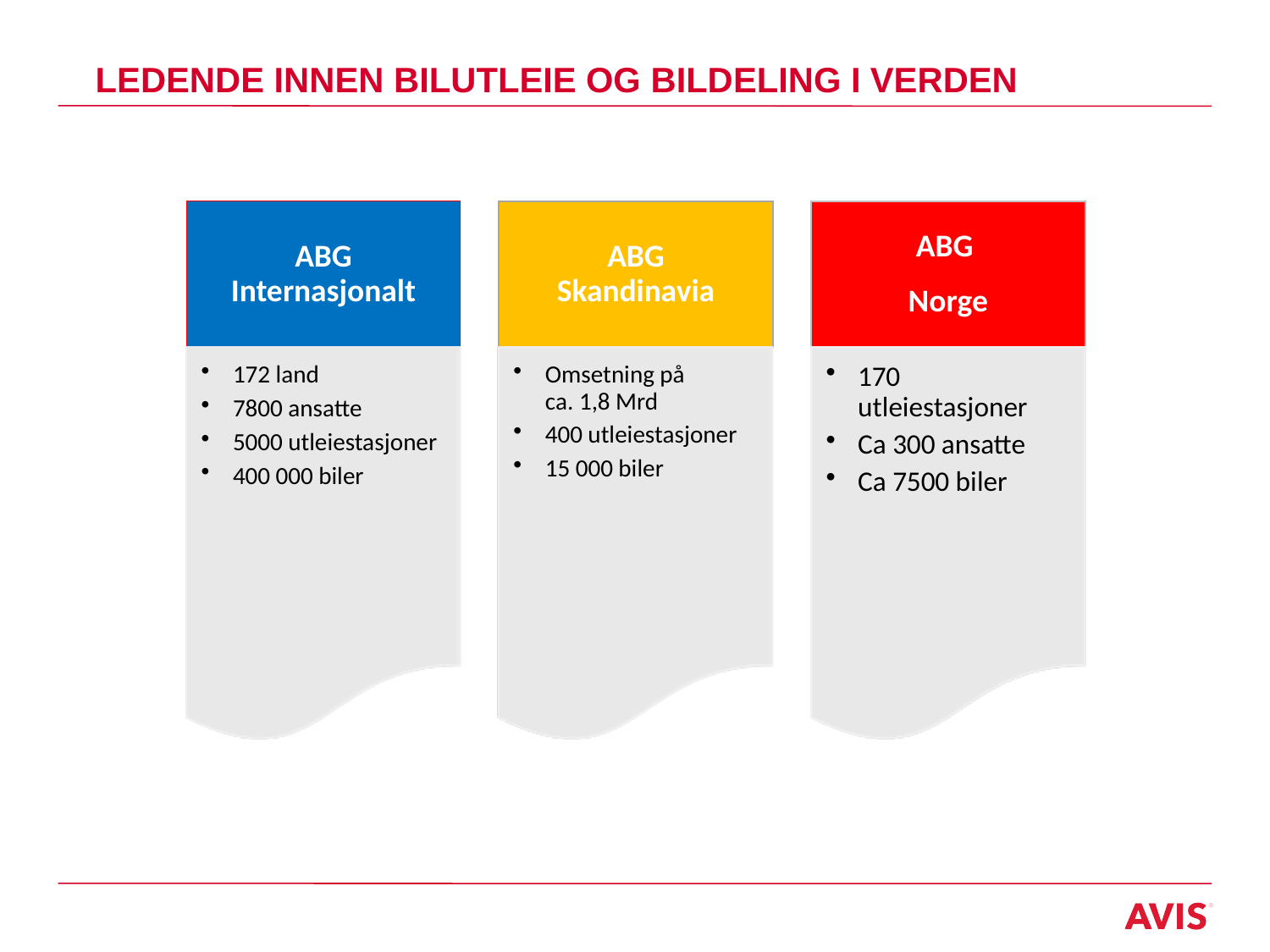

# LEDENDE INNEN BILUTLEIE OG BILDELING I VERDEN
ABG Internasjonalt
ABG Skandinavia
ABG
Norge
172 land
7800 ansatte
5000 utleiestasjoner
400 000 biler
Omsetning på
ca. 1,8 Mrd
400 utleiestasjoner
15 000 biler
170 utleiestasjoner
Ca 300 ansatte
Ca 7500 biler